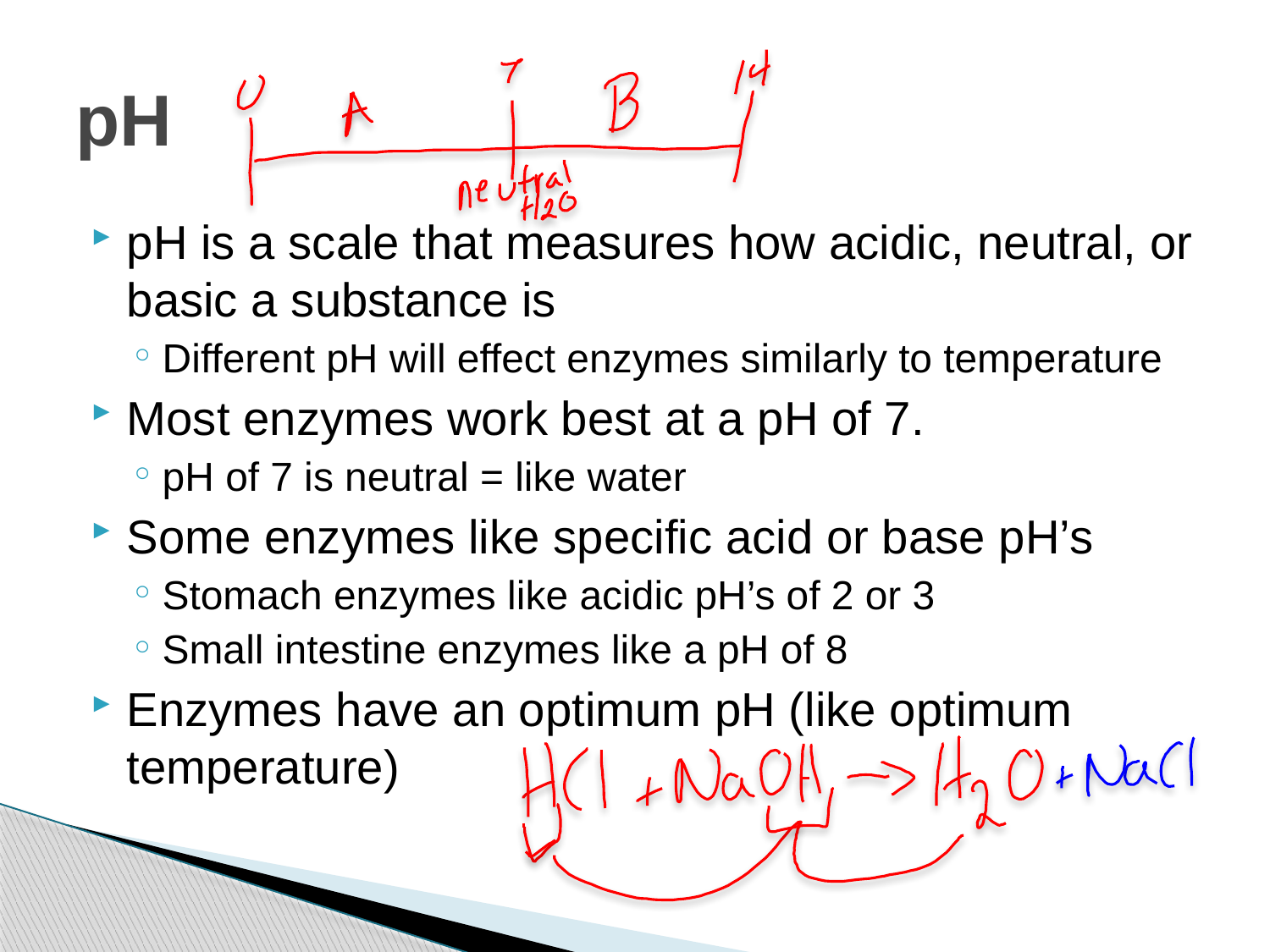

# pH

pH is a scale that measures how acidic, neutral, or basic a substance is
Different pH will effect enzymes similarly to temperature
Most enzymes work best at a pH of 7.
pH of 7 is neutral = like water
Some enzymes like specific acid or base pH’s
Stomach enzymes like acidic pH’s of 2 or 3
Small intestine enzymes like a pH of 8
Enzymes have an optimum pH (like optimum temperature)